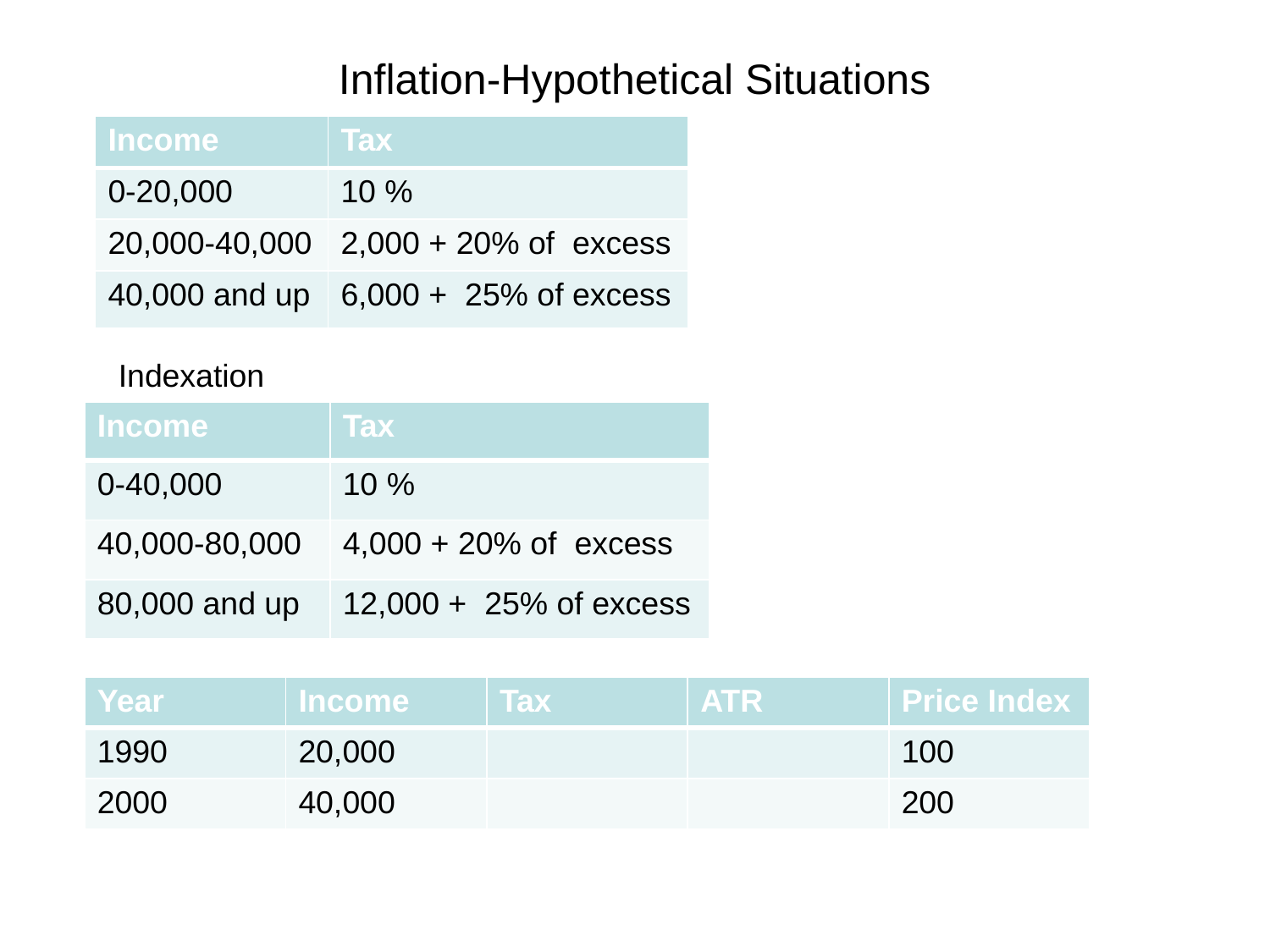

# Inflation-Hypothetical Situations
| Income | Tax |
| --- | --- |
| 0-20,000 | 10 % |
| 20,000-40,000 | 2,000 + 20% of excess |
| 40,000 and up | 6,000 + 25% of excess |
Indexation
| Income | Tax |
| --- | --- |
| 0-40,000 | 10 % |
| 40,000-80,000 | 4,000 + 20% of excess |
| 80,000 and up | 12,000 + 25% of excess |
| Year | Income | Tax | ATR | Price Index |
| --- | --- | --- | --- | --- |
| 1990 | 20,000 |  |  | 100 |
| 2000 | 40,000 |  |  | 200 |